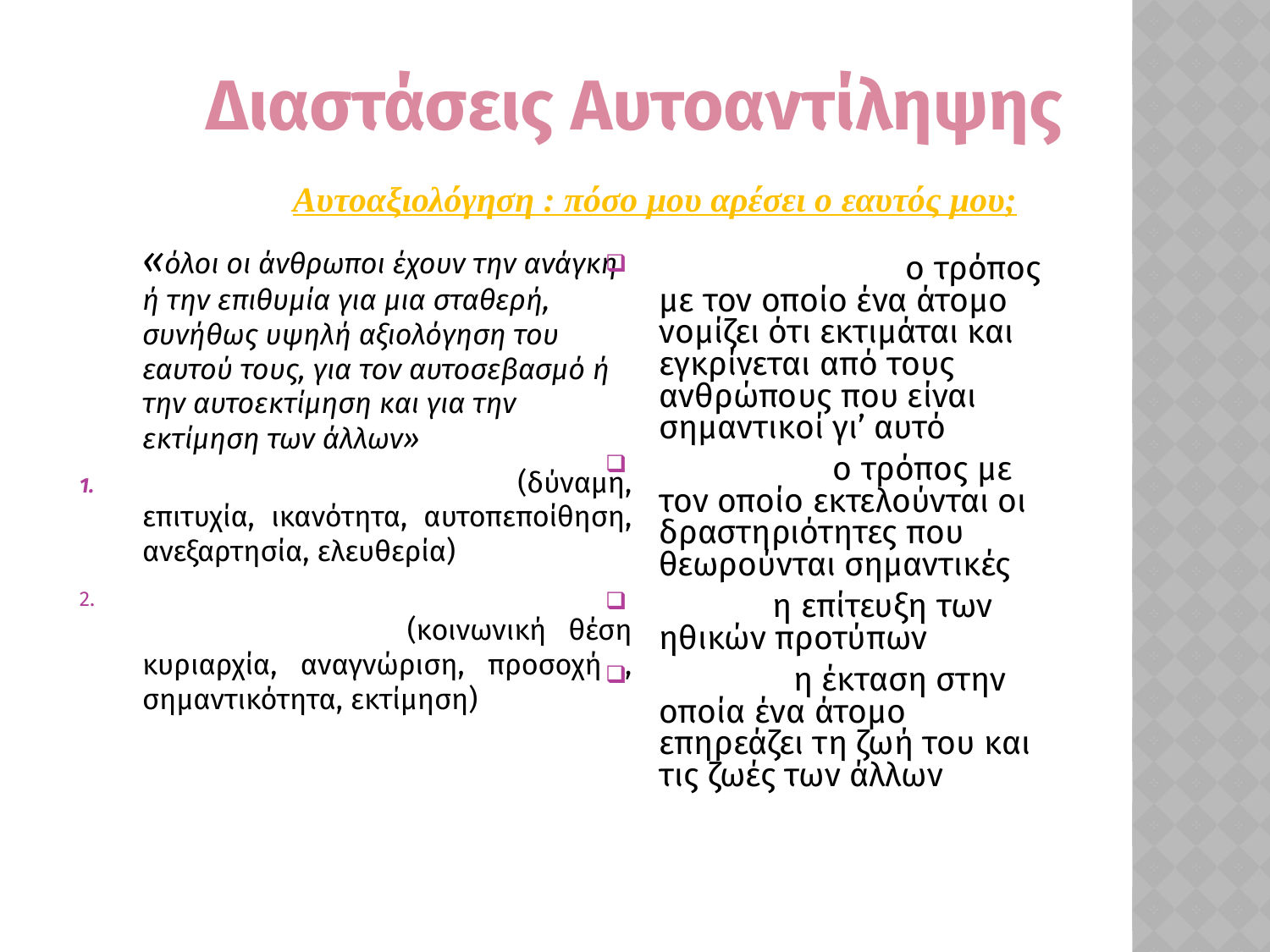

Διαστάσεις Αυτοαντίληψης
Αυτοαξιολόγηση : πόσο μου αρέσει ο εαυτός μου;
	«όλοι οι άνθρωποι έχουν την ανάγκη ή την επιθυμία για μια σταθερή, συνήθως υψηλή αξιολόγηση του εαυτού τους, για τον αυτοσεβασμό ή την αυτοεκτίμηση και για την εκτίμηση των άλλων»
Ανάγκες  αυτοεκτίμησης  (δύναμη, επιτυχία, ικανότητα, αυτοπεποίθηση, ανεξαρτησία, ελευθερία)
 Ανάγκες σεβασμού ή για εκτίμηση από τους άλλους (κοινωνική θέση κυριαρχία, αναγνώριση, προσοχή , σημαντικότητα, εκτίμηση)
 σημαντικότητα: ο τρόπος με τον οποίο ένα άτομο νομίζει ότι εκτιμάται και εγκρίνεται από τους ανθρώπους που είναι σημαντικοί γι’ αυτό
 ικανότητα: ο τρόπος με τον οποίο εκτελούνται οι δραστηριότητες που θεωρούνται σημαντικές
 αρετή: η επίτευξη των ηθικών προτύπων
 δύναμη: η έκταση στην οποία ένα άτομο επηρεάζει τη ζωή του και τις ζωές των άλλων
MASLOW (1954)
COOPERSMITH  (1967)